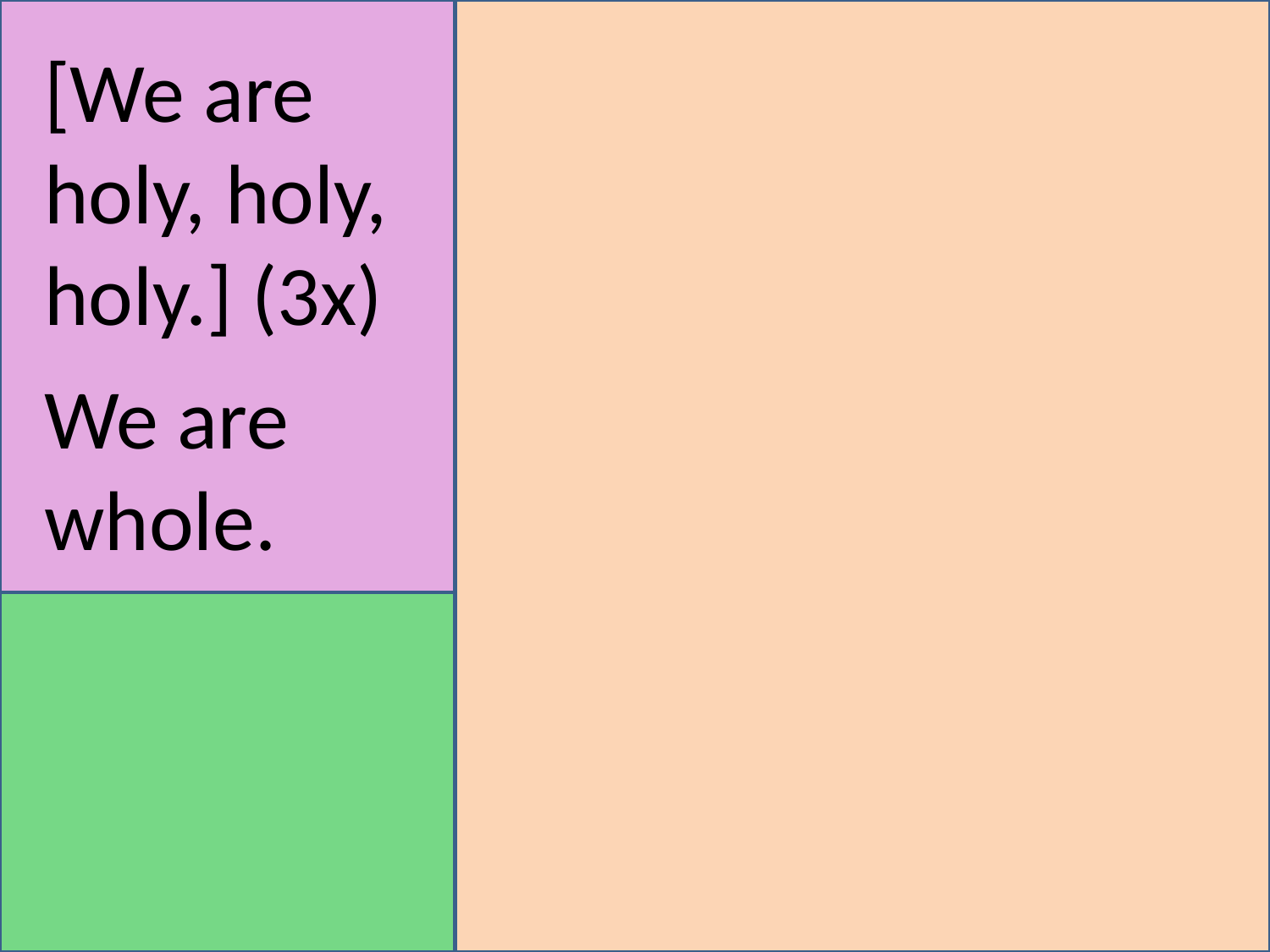

[We are holy, holy, holy.] (3x)

We are whole.